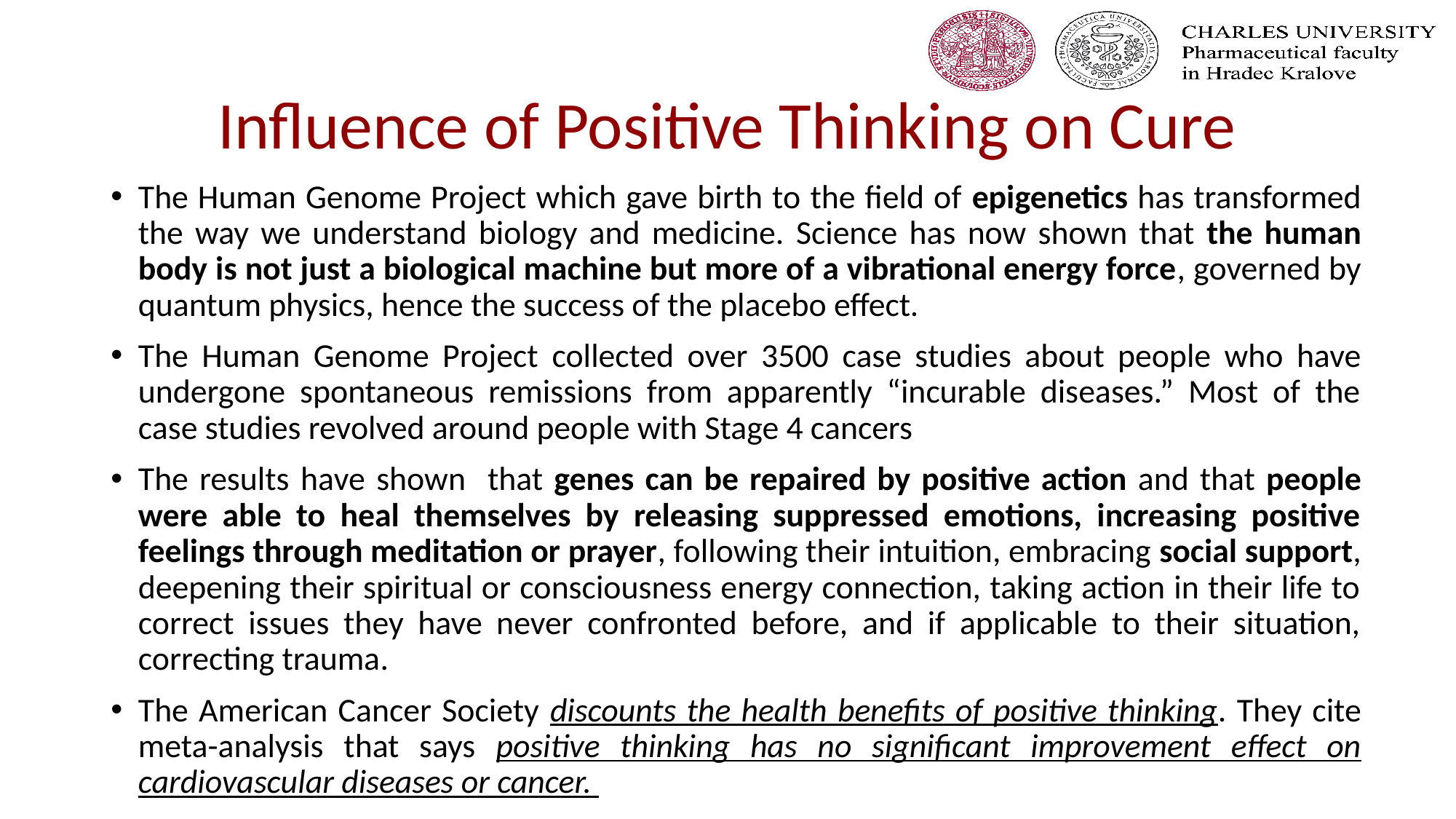

# Influence of Positive Thinking on Cure
The Human Genome Project which gave birth to the field of epigenetics has transformed the way we understand biology and medicine. Science has now shown that the human body is not just a biological machine but more of a vibrational energy force, governed by quantum physics, hence the success of the placebo effect.
The Human Genome Project collected over 3500 case studies about people who have undergone spontaneous remissions from apparently “incurable diseases.” Most of the case studies revolved around people with Stage 4 cancers
The results have shown  that genes can be repaired by positive action and that people were able to heal themselves by releasing suppressed emotions, increasing positive feelings through meditation or prayer, following their intuition, embracing social support, deepening their spiritual or consciousness energy connection, taking action in their life to correct issues they have never confronted before, and if applicable to their situation, correcting trauma.
The American Cancer Society discounts the health benefits of positive thinking. They cite meta-analysis that says positive thinking has no significant improvement effect on cardiovascular diseases or cancer.